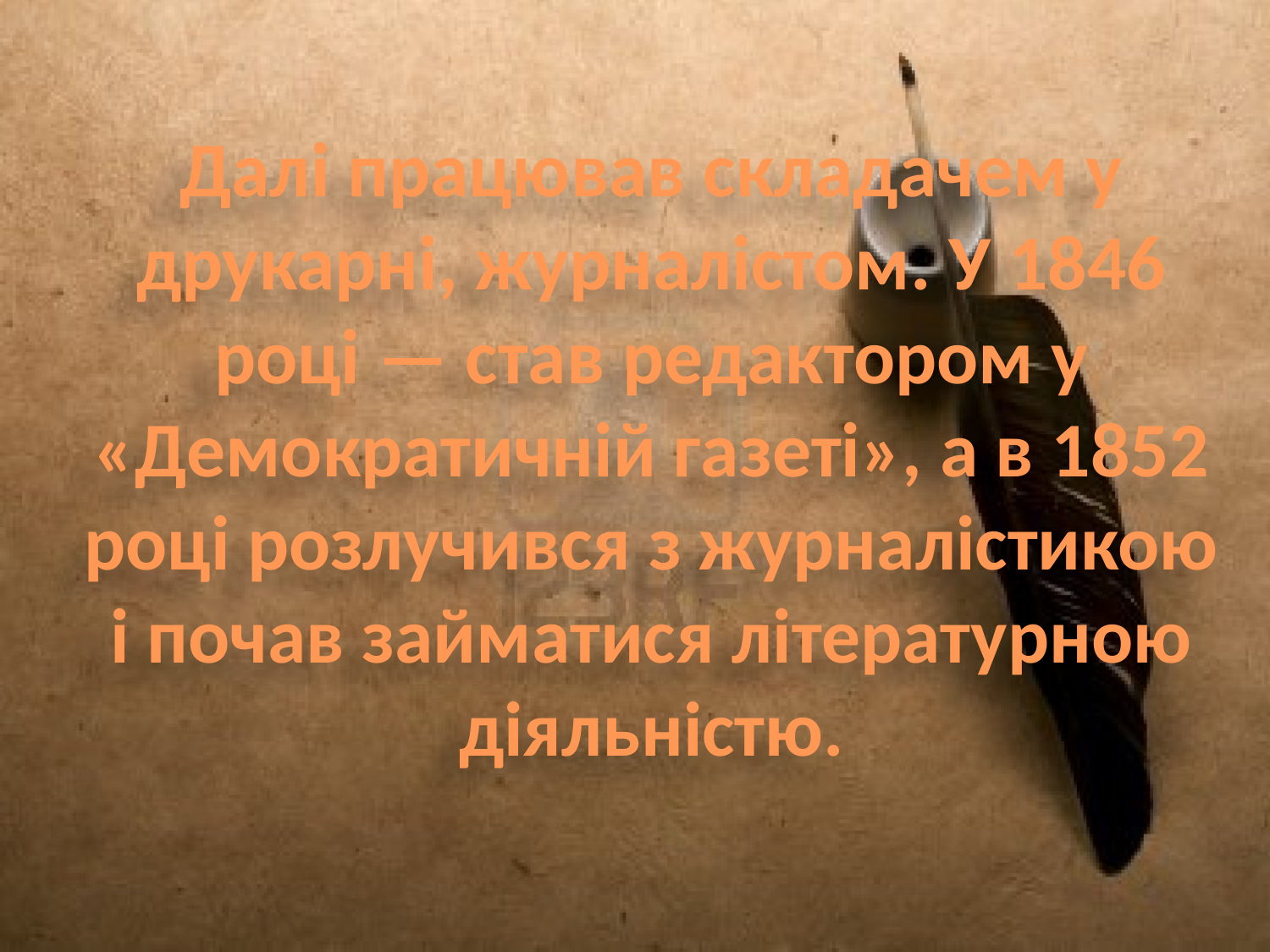

# Далі працював складачем у друкарні, журналістом. У 1846 році — став редактором у «Демократичній газеті», а в 1852 році розлучився з журналістикою і почав займатися літературною діяльністю.